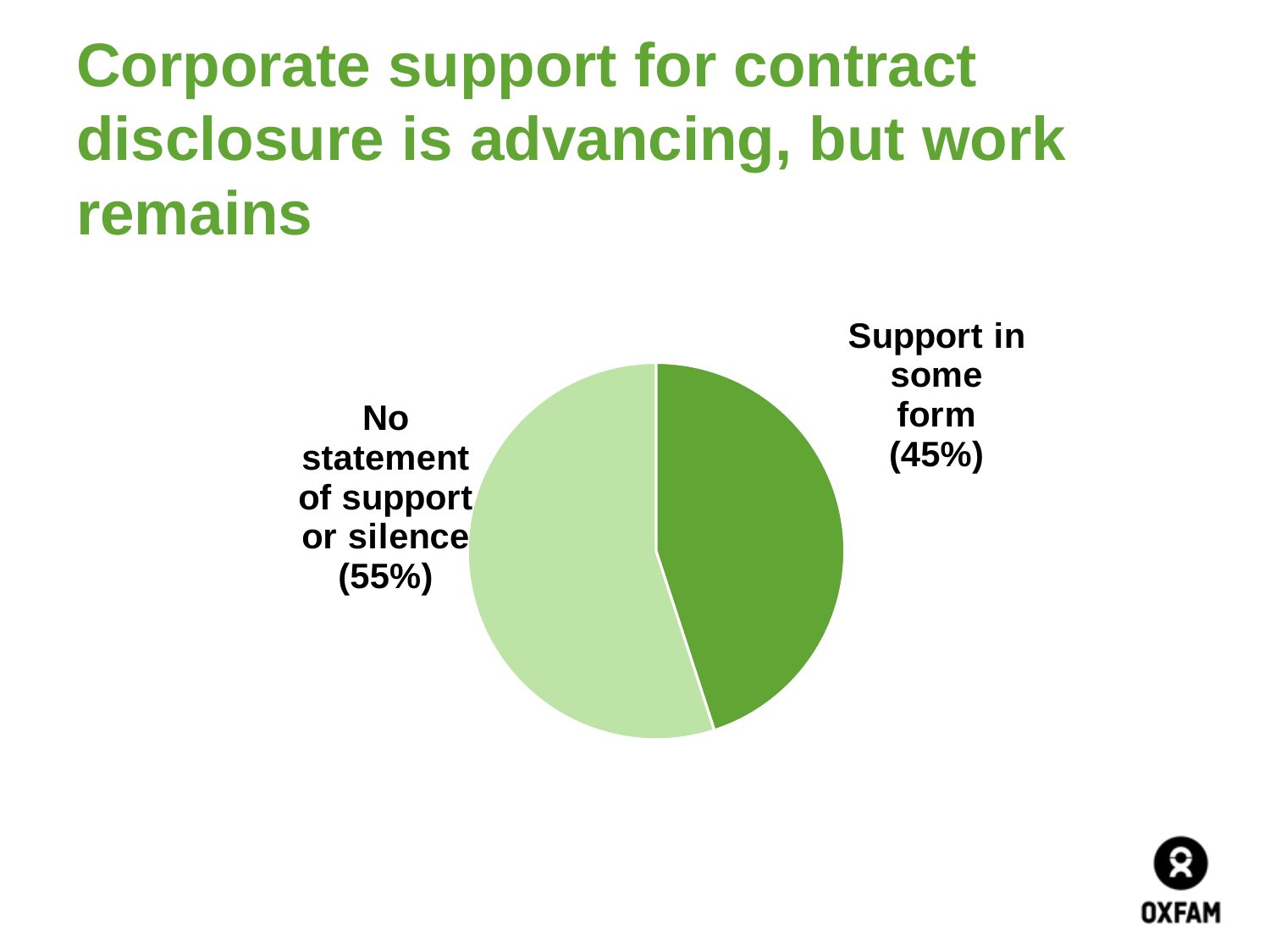

# Corporate support for contract disclosure is advancing, but work remains

### Chart

| Category | Companies |
|---|---|
| Support in some form | 18.0 |
| No statement of support or silence | 22.0 |